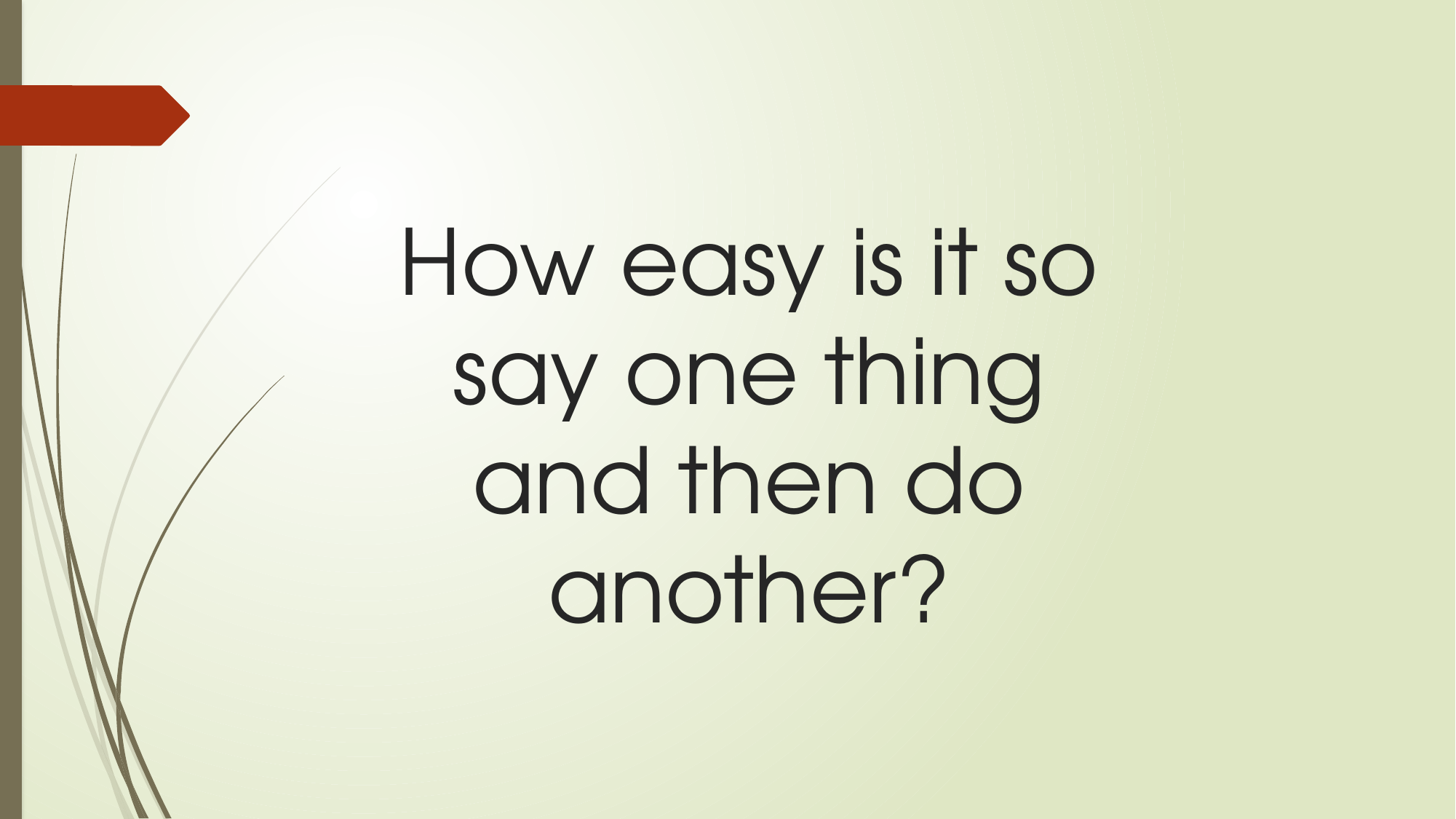

# How easy is it so say one thing and then do another?